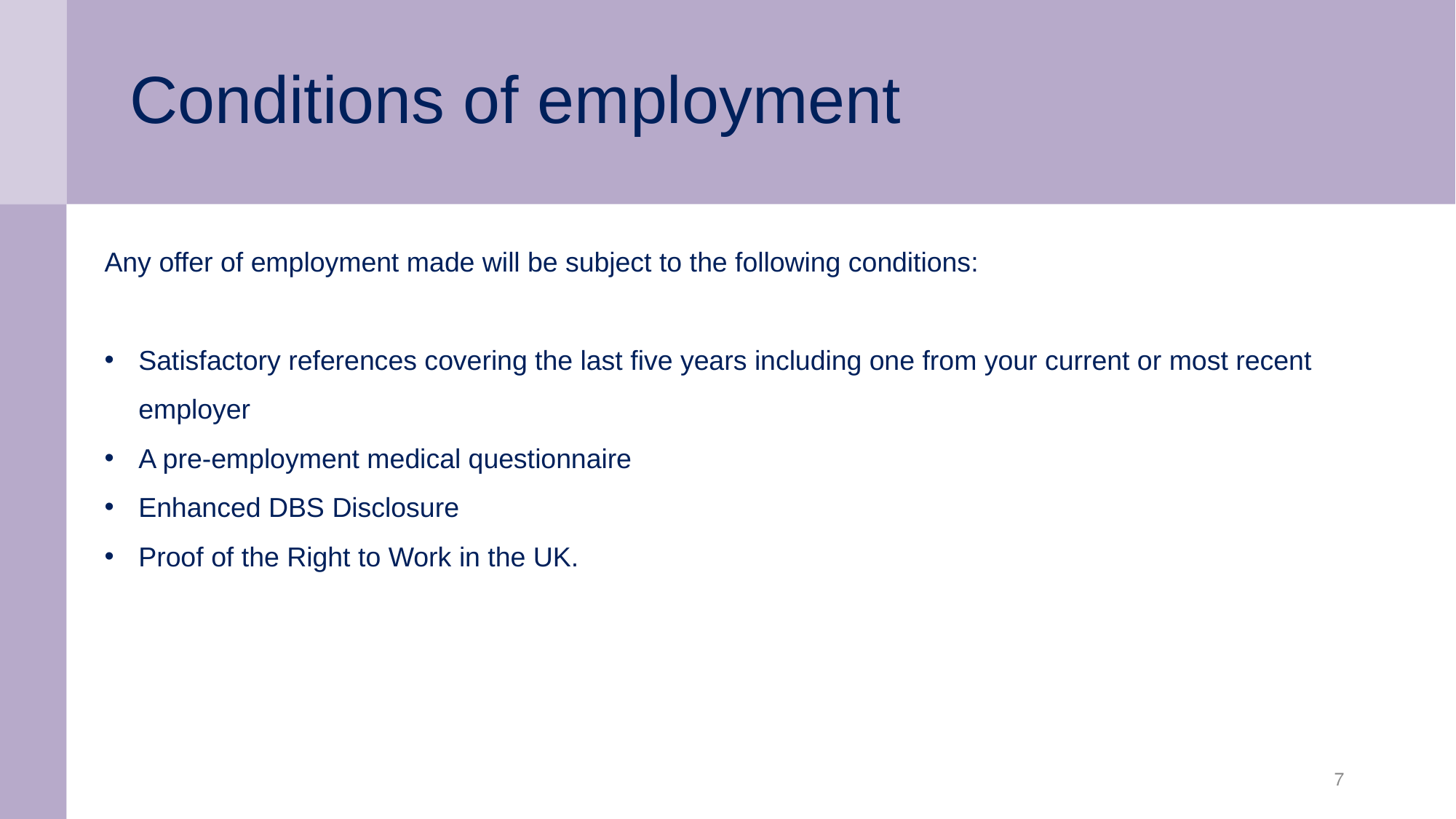

Conditions of employment

Any offer of employment made will be subject to the following conditions:

Satisfactory references covering the last five years including one from your current or most recent employer
A pre-employment medical questionnaire
Enhanced DBS Disclosure
Proof of the Right to Work in the UK.

7